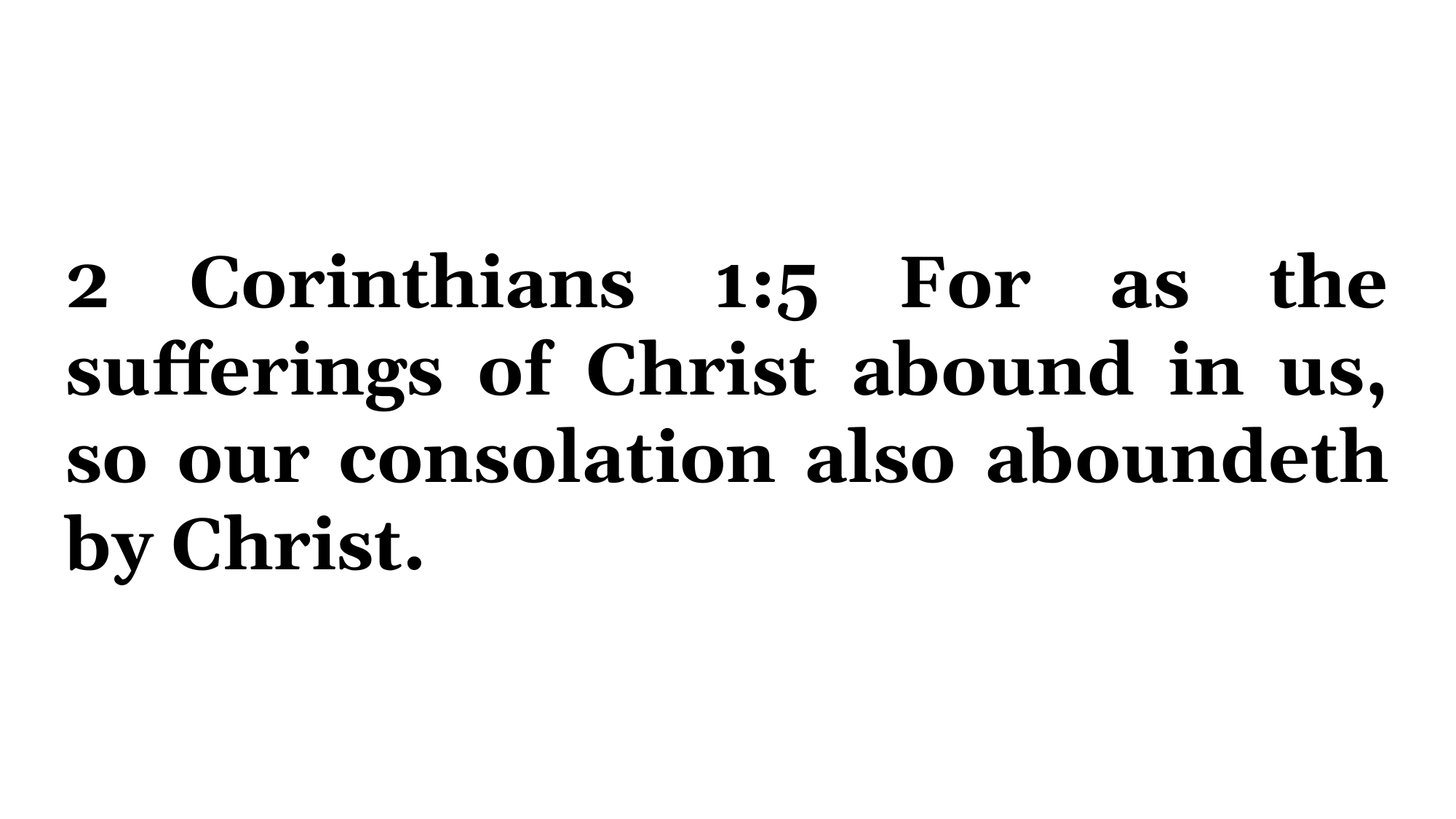

2 Corinthians 1:5 For as the sufferings of Christ abound in us, so our consolation also aboundeth by Christ.